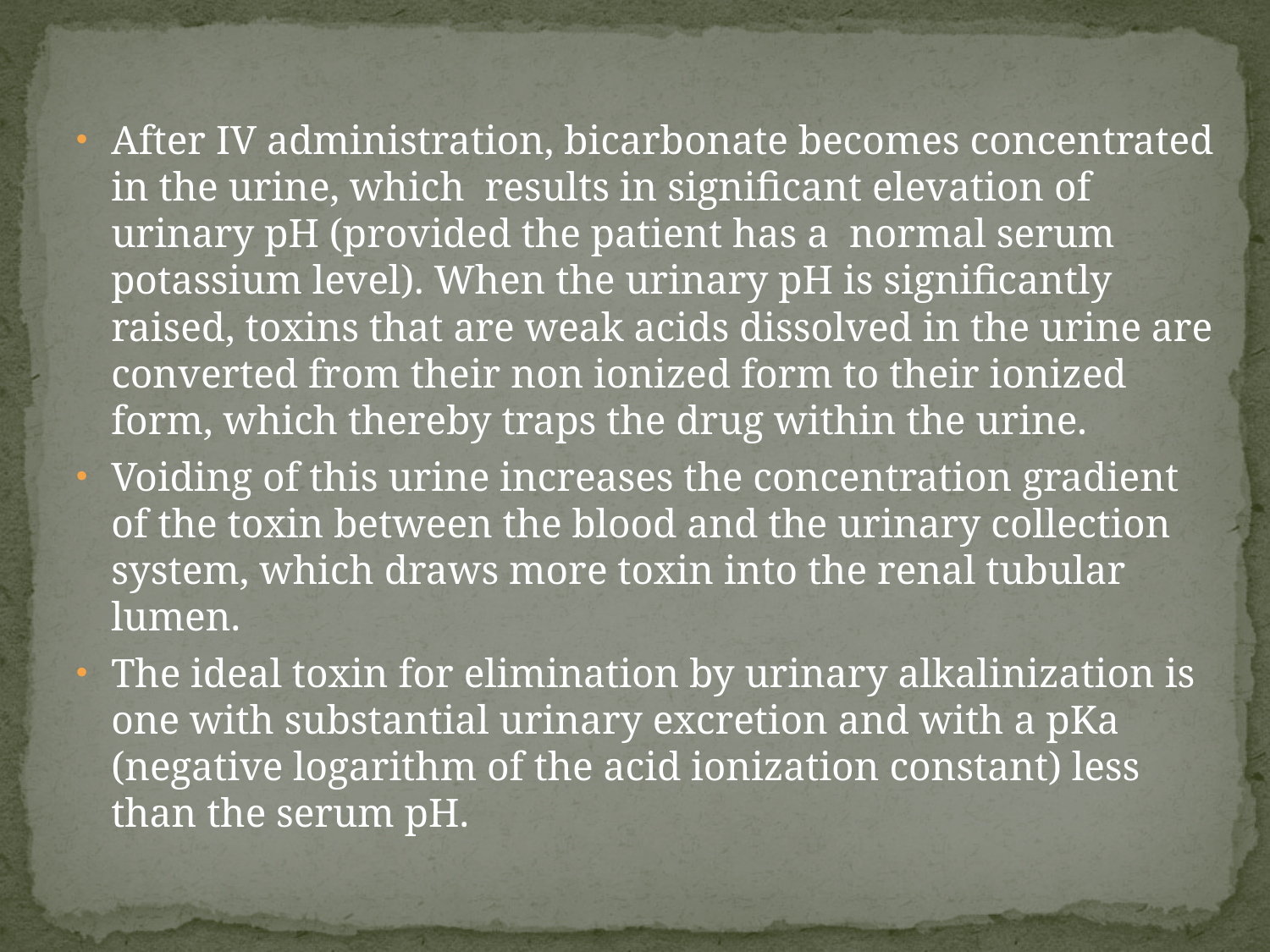

After IV administration, bicarbonate becomes concentrated in the urine, which  results in significant elevation of urinary pH (provided the patient has a  normal serum potassium level). When the urinary pH is significantly raised, toxins that are weak acids dissolved in the urine are converted from their non ionized form to their ionized form, which thereby traps the drug within the urine.
Voiding of this urine increases the concentration gradient of the toxin between the blood and the urinary collection system, which draws more toxin into the renal tubular lumen.
The ideal toxin for elimination by urinary alkalinization is one with substantial urinary excretion and with a pKa (negative logarithm of the acid ionization constant) less than the serum pH.